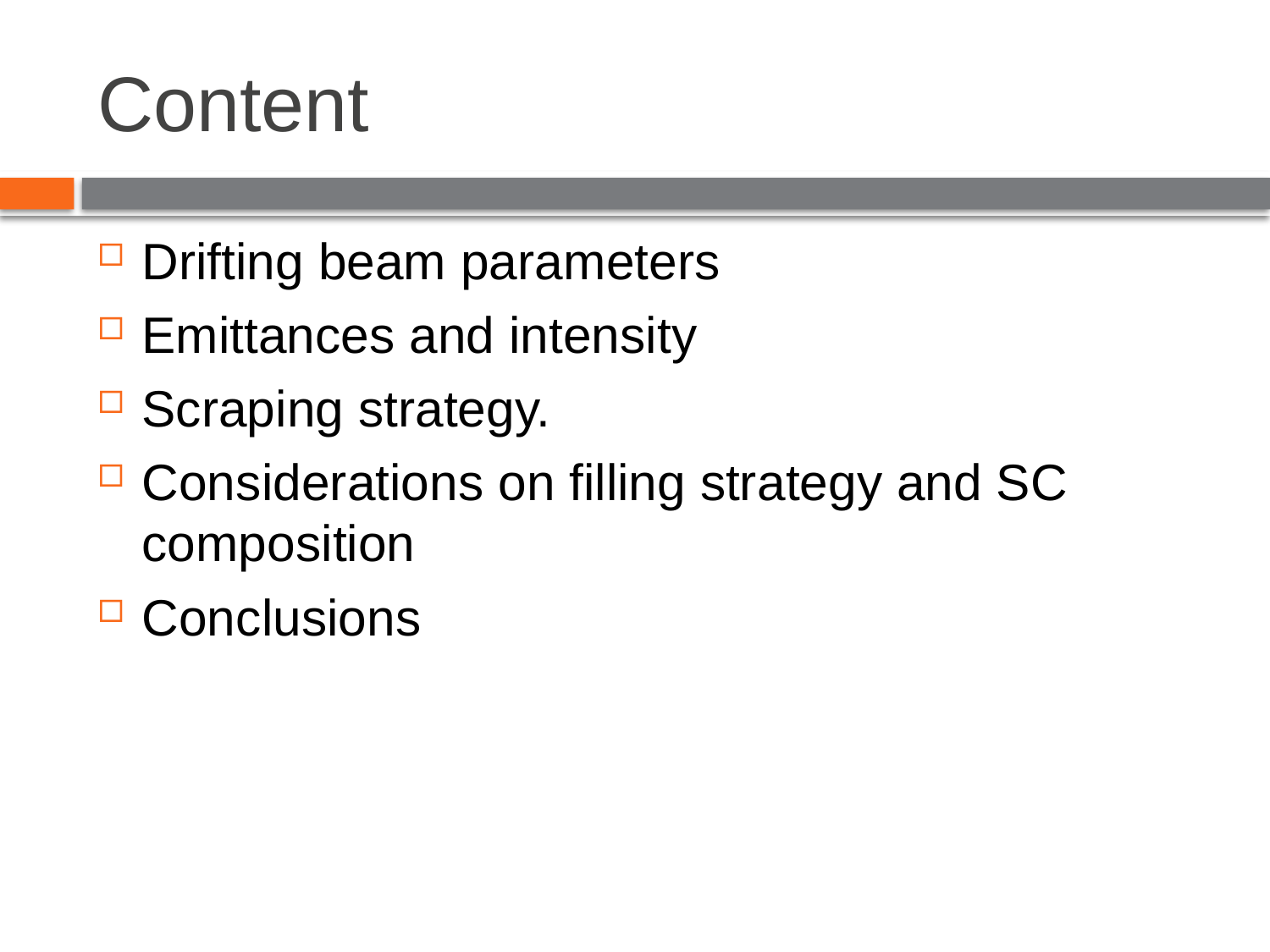

# Content
Drifting beam parameters
Emittances and intensity
Scraping strategy.
Considerations on filling strategy and SC composition
Conclusions